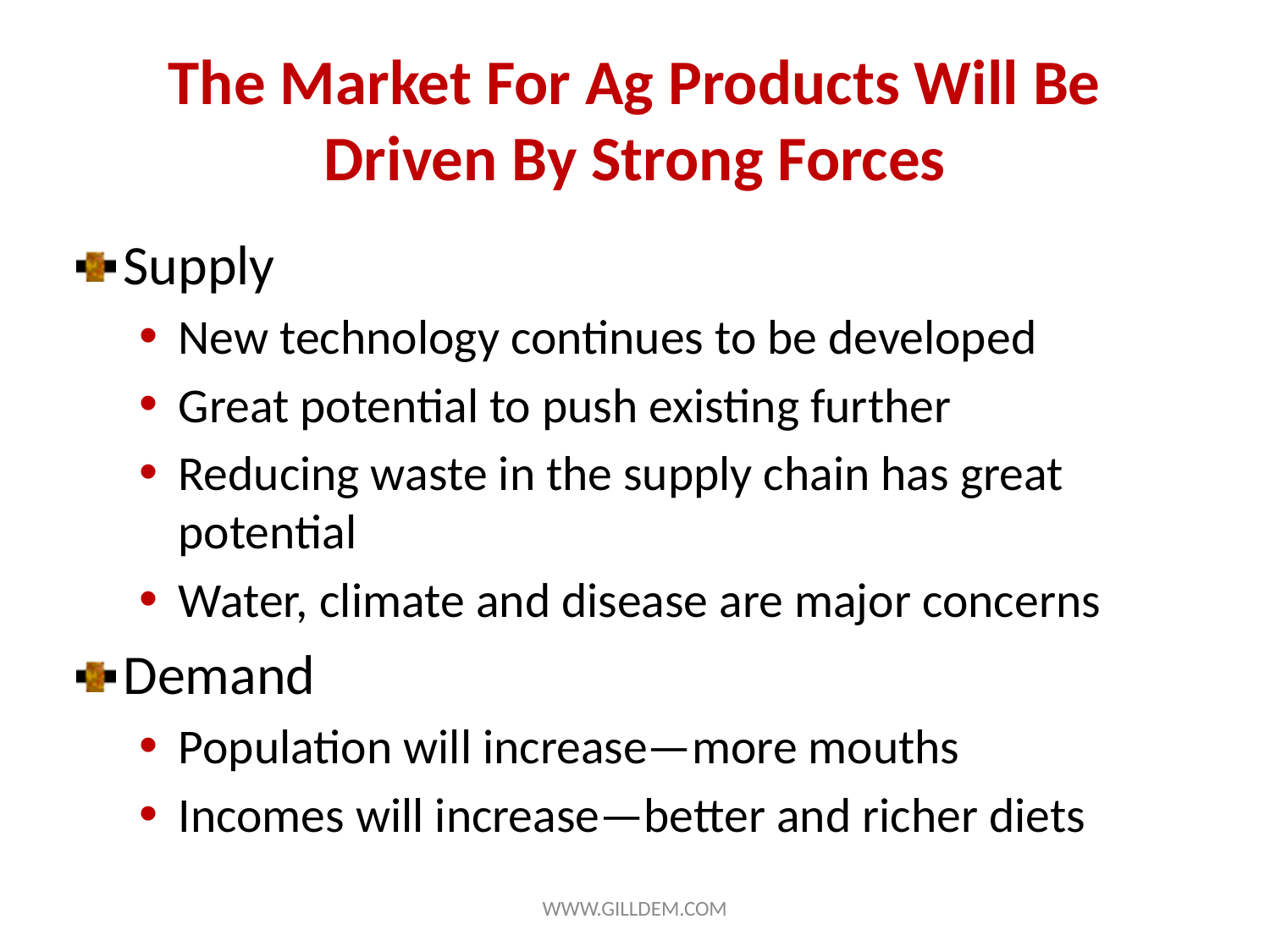

# The Market For Ag Products Will Be Driven By Strong Forces
Supply
New technology continues to be developed
Great potential to push existing further
Reducing waste in the supply chain has great potential
Water, climate and disease are major concerns
Demand
Population will increase—more mouths
Incomes will increase—better and richer diets
WWW.GILLDEM.COM